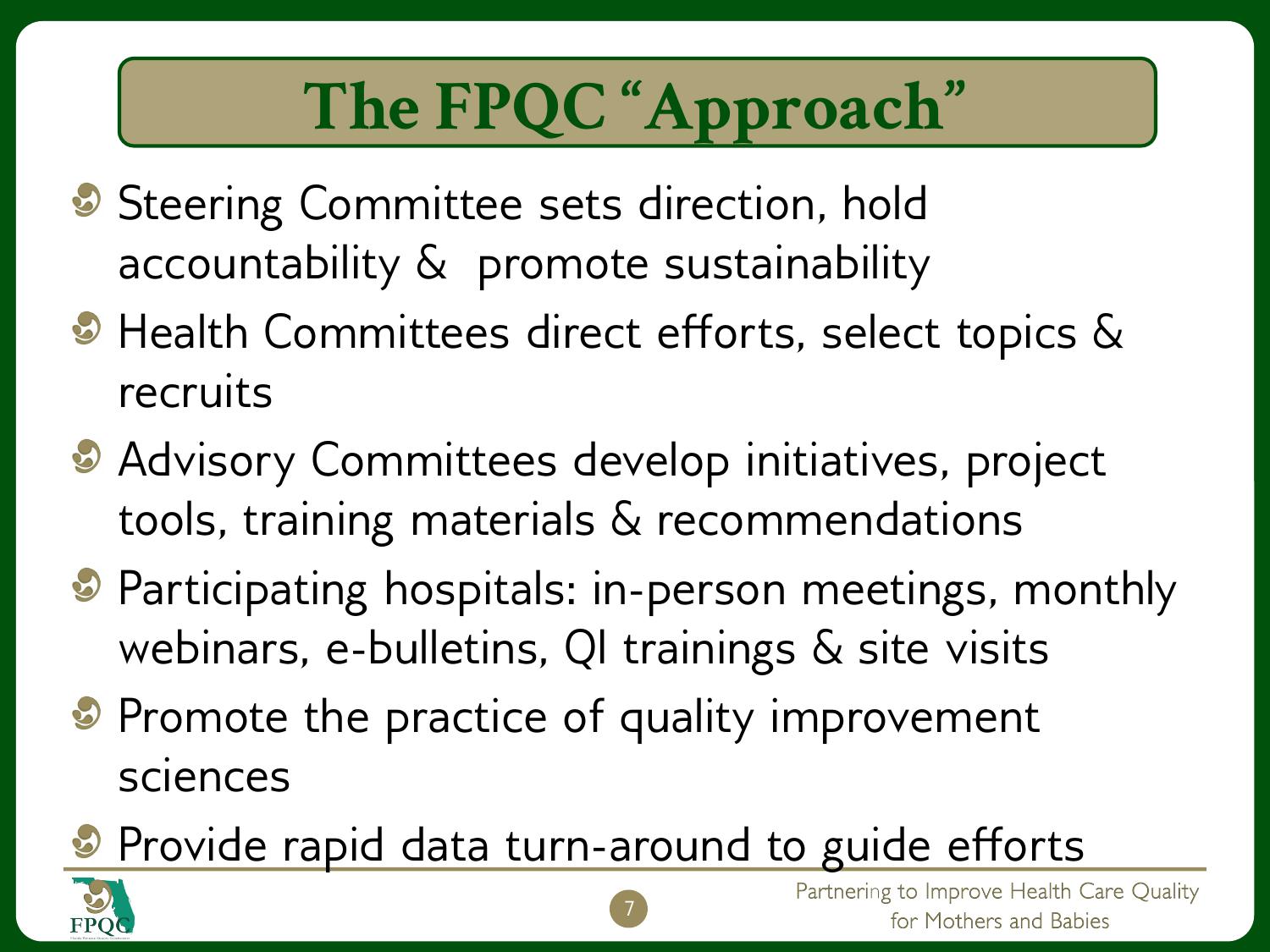

# The FPQC “Approach”

Steering Committee sets direction, hold accountability &  promote sustainability
Health Committees direct efforts, select topics & recruits
Advisory Committees develop initiatives, project tools, training materials & recommendations
Participating hospitals: in-person meetings, monthly webinars, e-bulletins, QI trainings & site visits
Promote the practice of quality improvement sciences
Provide rapid data turn-around to guide efforts

7